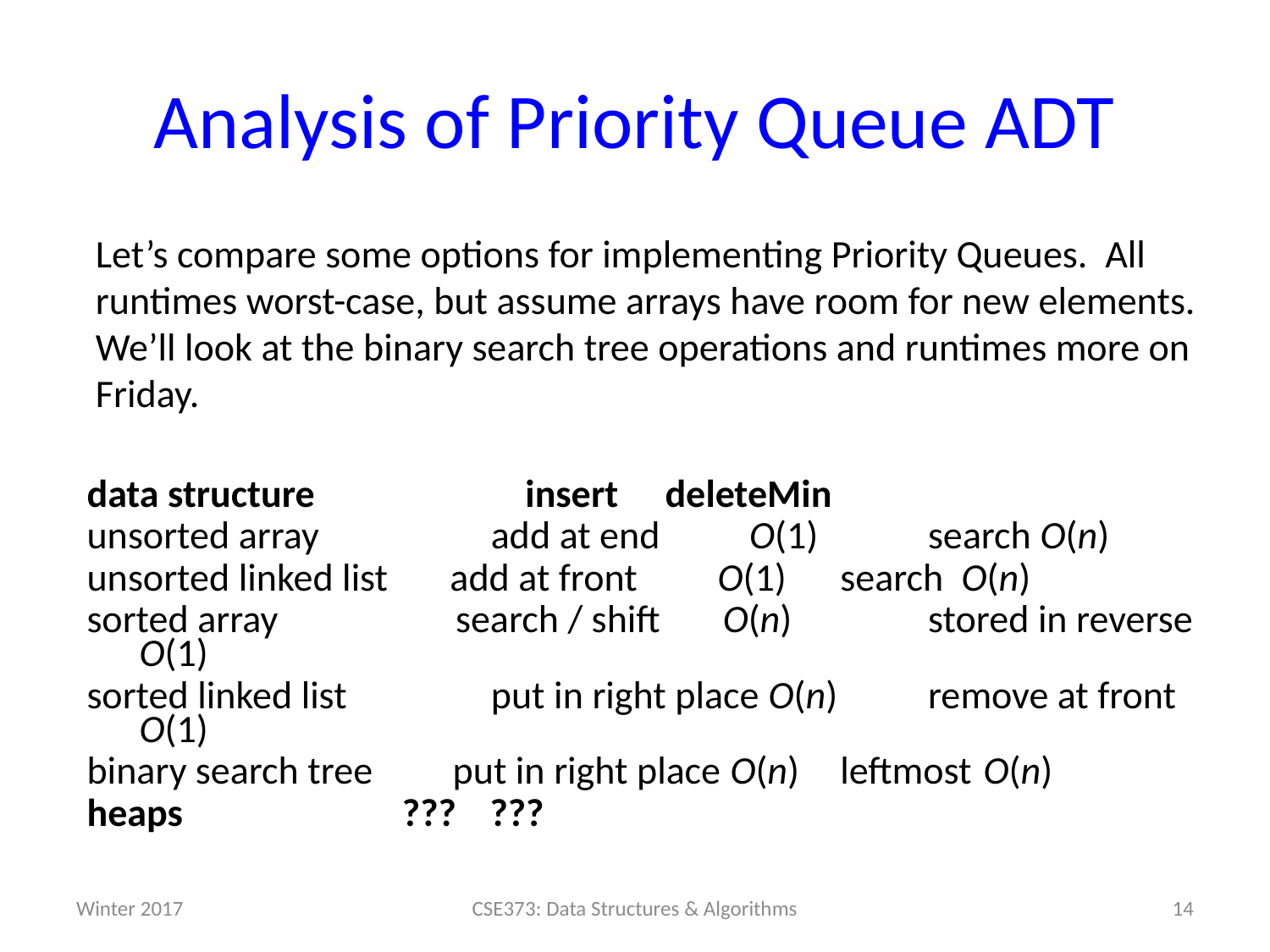

# Analysis of Priority Queue ADT
Let’s compare some options for implementing Priority Queues.  All runtimes worst-case, but assume arrays have room for new elements.  We’ll look at the binary search tree operations and runtimes more on Friday.

data structure  	  	    insert 						deleteMin
unsorted array	          add at end          O(1)     		search O(n)
unsorted linked list       add at front         O(1)     		search  O(n)
sorted array                    search / shift       O(n)      		stored in reverse   O(1)
sorted linked list	          put in right place O(n)        	remove at front   O(1)
binary search tree         put in right place O(n)		leftmost  O(n)
heaps                       		???							???
Winter 2017
14
CSE373: Data Structures & Algorithms